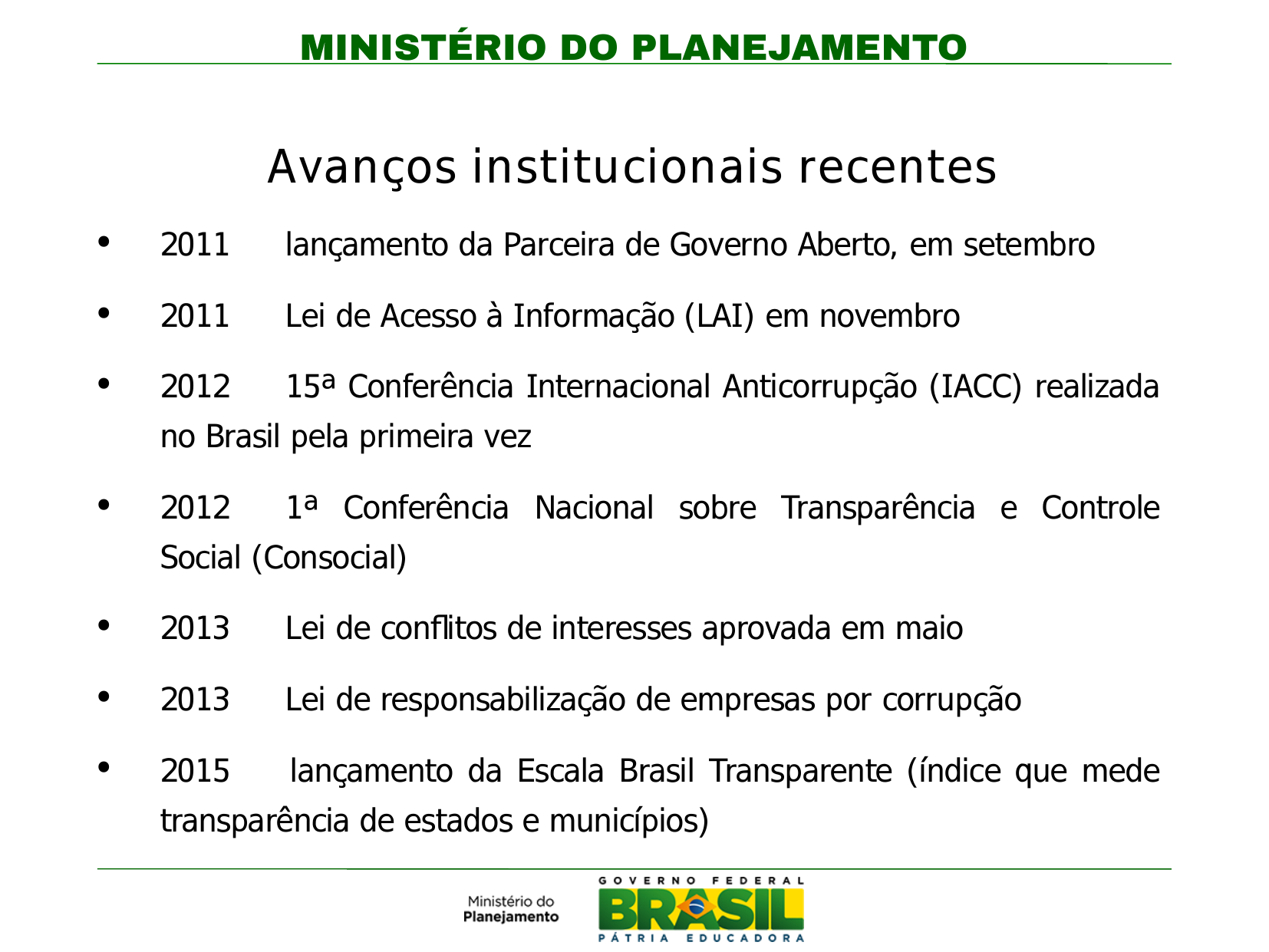

Avanços institucionais recentes
2011	lançamento da Parceira de Governo Aberto, em setembro
2011	Lei de Acesso à Informação (LAI) em novembro
2012	15ª Conferência Internacional Anticorrupção (IACC) realizada no Brasil pela primeira vez
2012	1ª Conferência Nacional sobre Transparência e Controle Social (Consocial)
2013	Lei de conflitos de interesses aprovada em maio
2013	Lei de responsabilização de empresas por corrupção
2015 	lançamento da Escala Brasil Transparente (índice que mede transparência de estados e municípios)